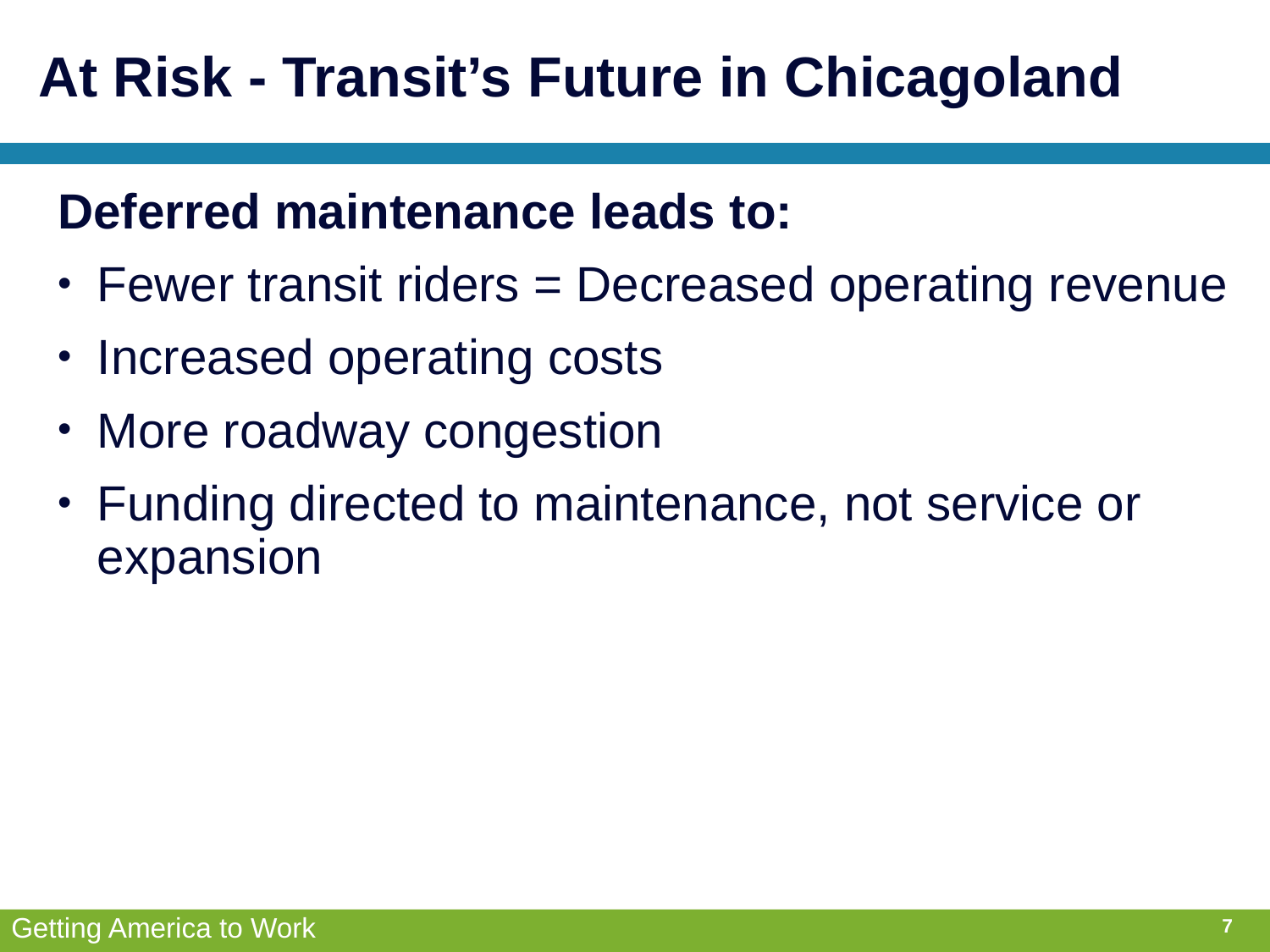

At Risk - Transit’s Future in Chicagoland

Deferred maintenance leads to:
Fewer transit riders = Decreased operating revenue
Increased operating costs
More roadway congestion
Funding directed to maintenance, not service or expansion

7
Getting America to Work